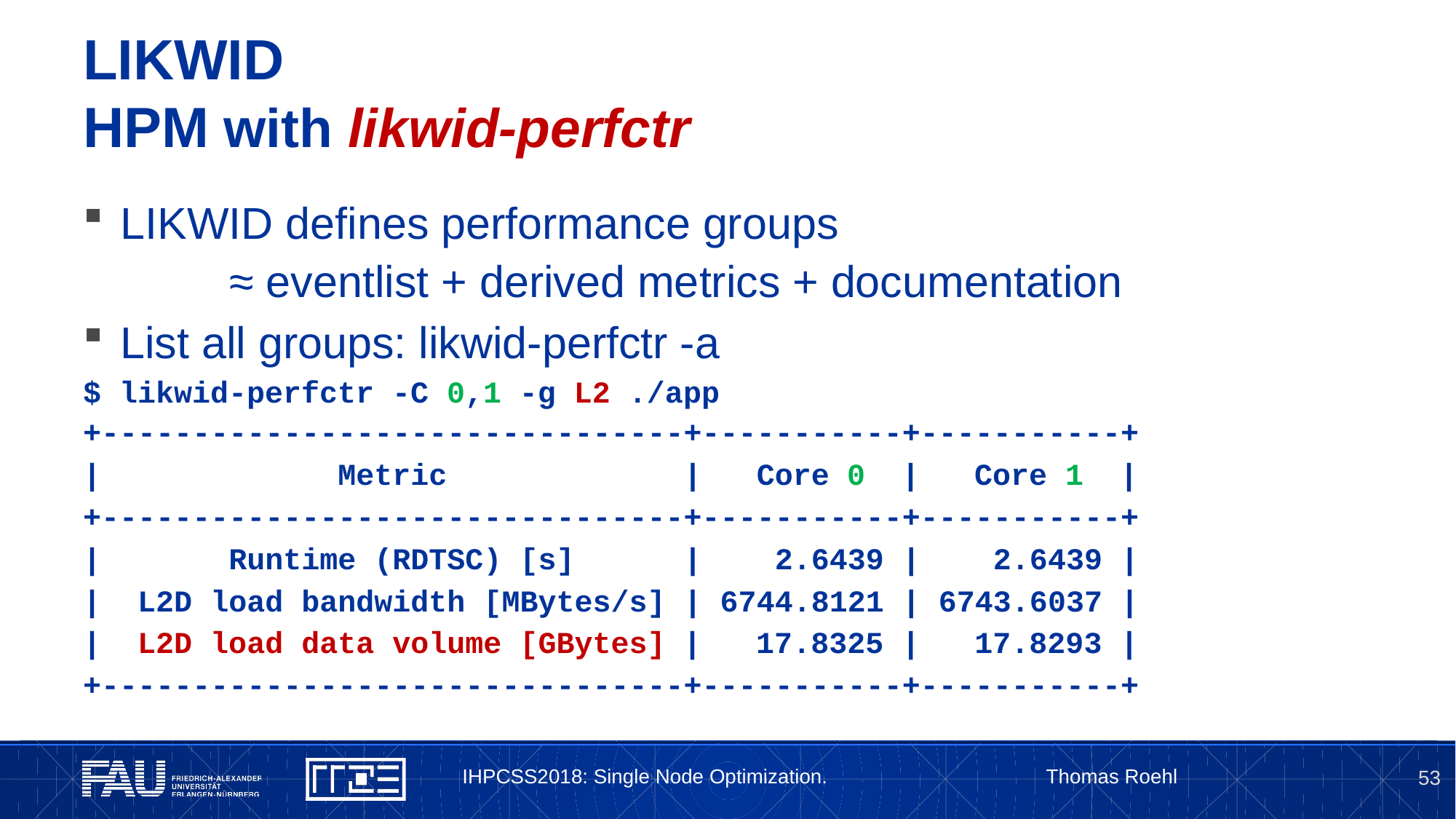

# LIKWID HPM with likwid-perfctr
LIKWID defines performance groups
	≈ eventlist + derived metrics + documentation
List all groups: likwid-perfctr -a
$ likwid-perfctr -C 0,1 -g L2 ./app
+--------------------------------+-----------+-----------+
|             Metric             |   Core 0  |   Core 1  |
+--------------------------------+-----------+-----------+
|       Runtime (RDTSC) [s]      |    2.6439 |    2.6439 |
|  L2D load bandwidth [MBytes/s] | 6744.8121 | 6743.6037 |
|  L2D load data volume [GBytes] |   17.8325 |   17.8293 |
+--------------------------------+-----------+-----------+

IHPCSS2018: Single Node Optimization.                                       Thomas Roehl